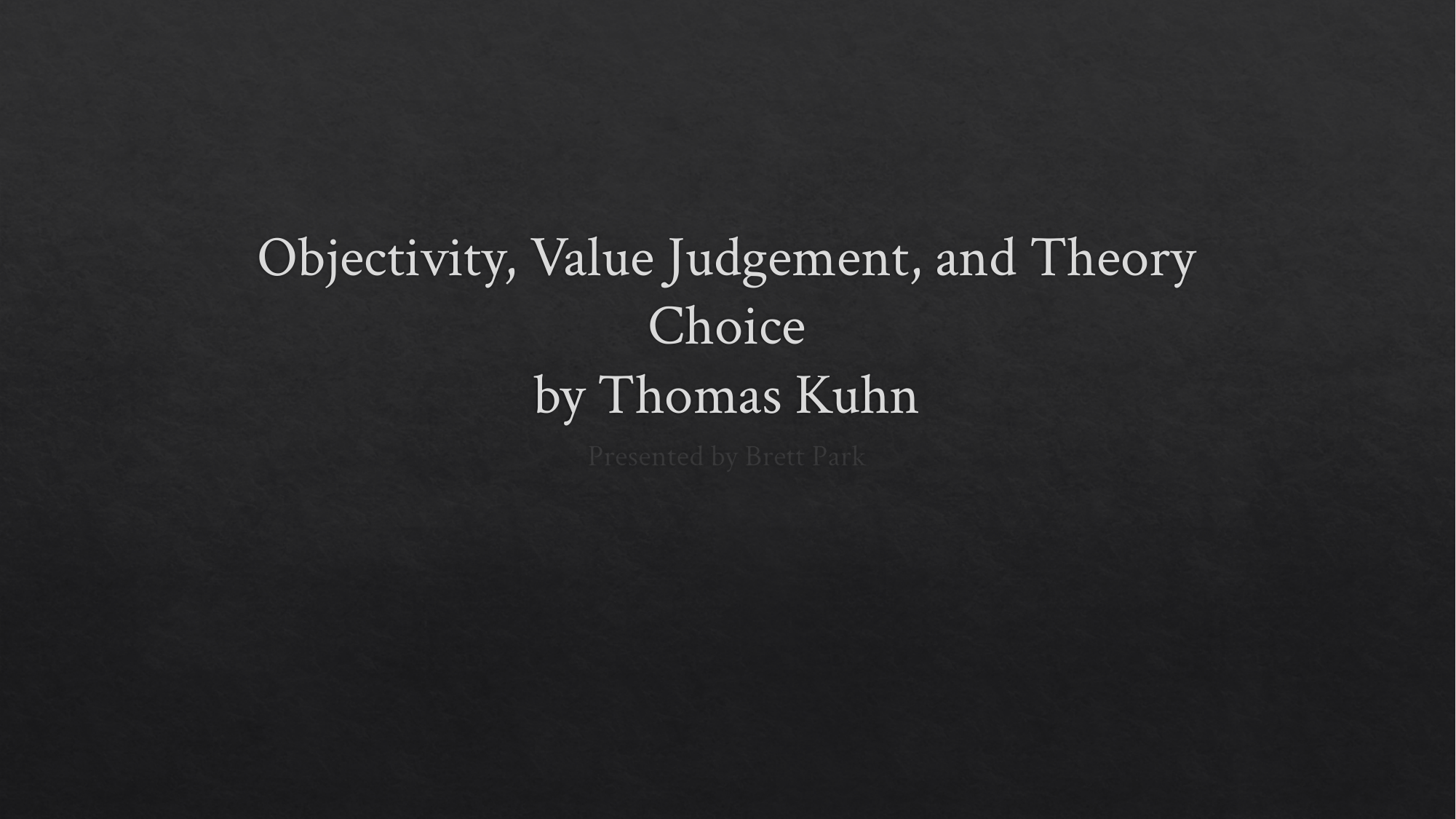

# Objectivity, Value Judgement, and Theory Choice by Thomas Kuhn
Presented by Brett Park